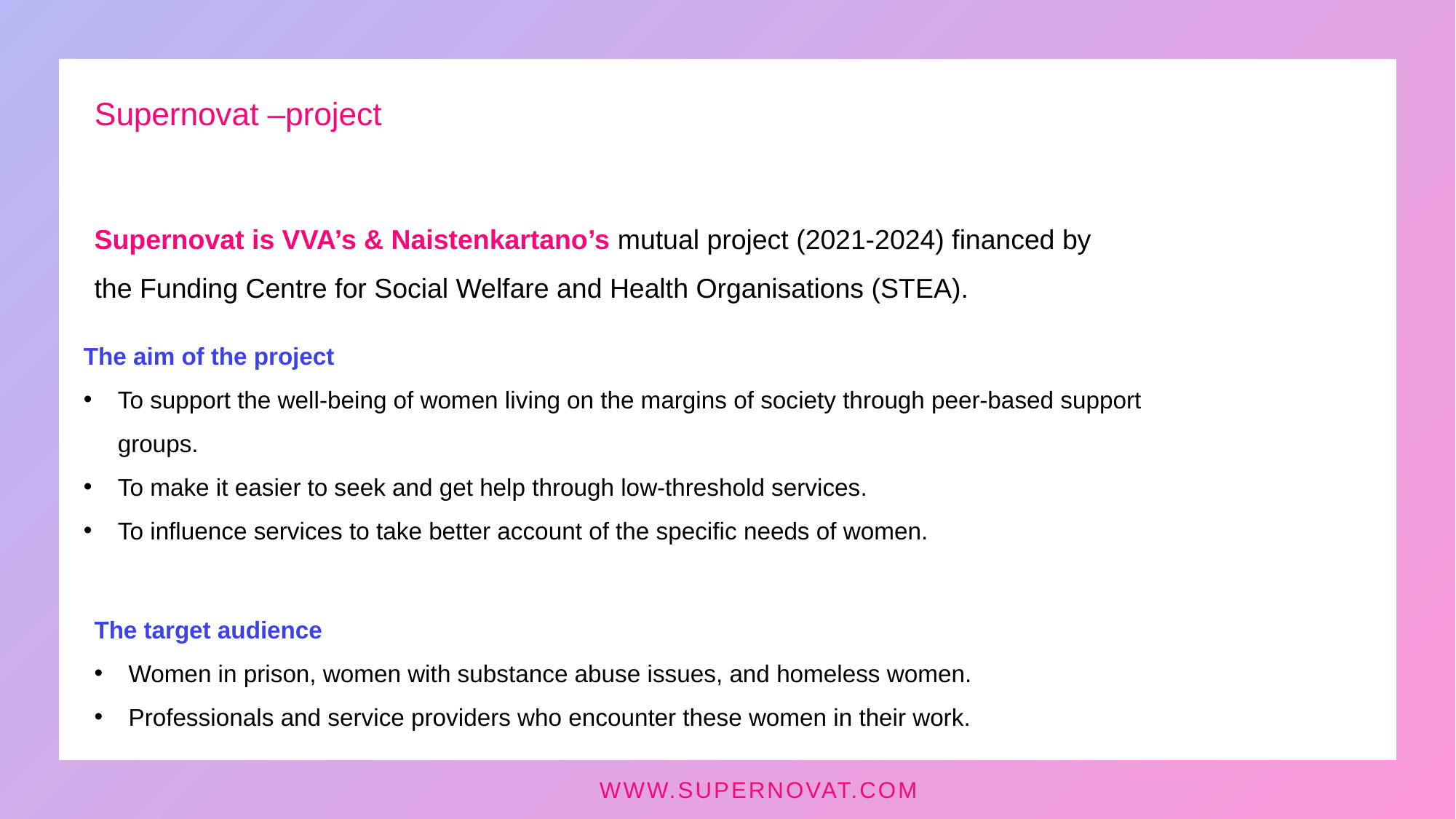

# Supernovat –project
Supernovat is VVA’s & Naistenkartano’s mutual project (2021-2024) financed by
the Funding Centre for Social Welfare and Health Organisations (STEA).
The aim of the project
To support the well-being of women living on the margins of society through peer-based support groups.
To make it easier to seek and get help through low-threshold services.
To influence services to take better account of the specific needs of women.
The target audience
Women in prison, women with substance abuse issues, and homeless women.
Professionals and service providers who encounter these women in their work.
www.supernovat.com